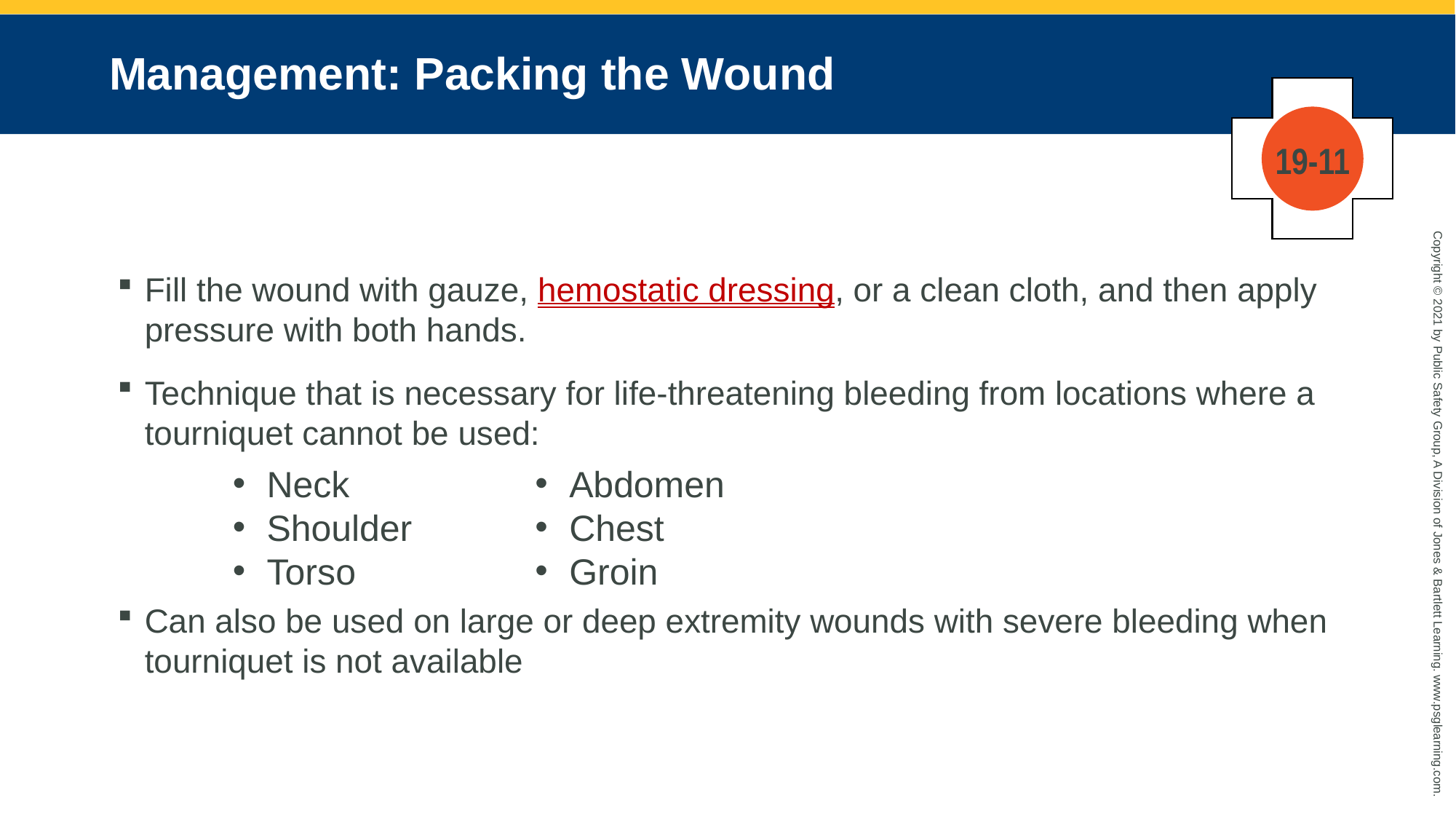

# Management: Packing the Wound

19-11
Fill the wound with gauze, hemostatic dressing, or a clean cloth, and then apply pressure with both hands.
Technique that is necessary for life-threatening bleeding from locations where a tourniquet cannot be used:

Can also be used on large or deep extremity wounds with severe bleeding when tourniquet is not available

Neck
Shoulder
Torso
Abdomen
Chest
Groin